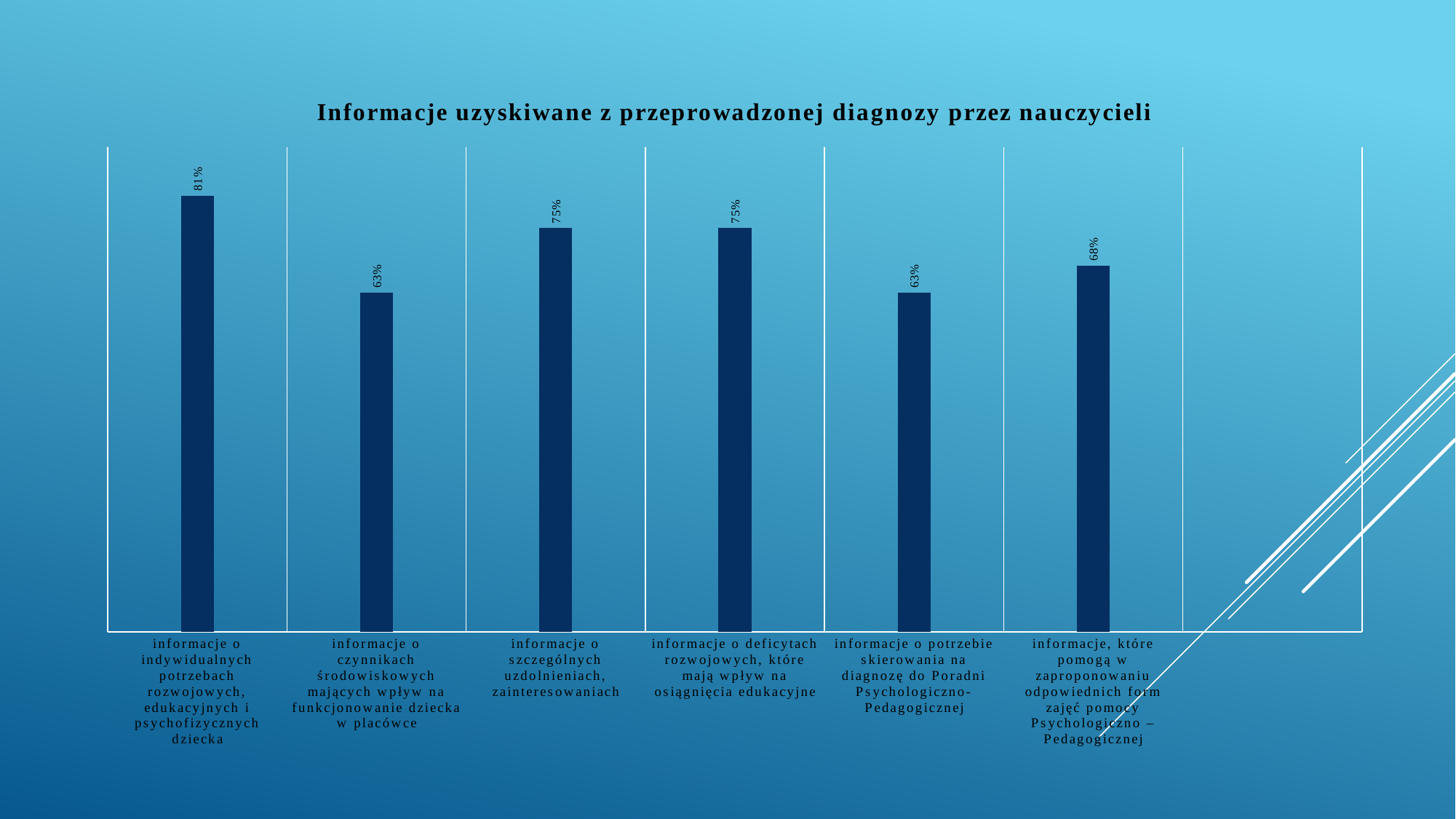

### Chart: Informacje uzyskiwane z przeprowadzonej diagnozy przez nauczycieli

| Category | Podejmowane działania |
|---|---|
| informacje o indywidualnych potrzebach rozwojowych, edukacyjnych i psychofizycznych dziecka | 0.81 |
| informacje o czynnikach środowiskowych mających wpływ na funkcjonowanie dziecka w placówce | 0.63 |
| informacje o szczególnych uzdolnieniach, zainteresowaniach | 0.75 |
| informacje o deficytach rozwojowych, które mają wpływ na osiągnięcia edukacyjne | 0.75 |
| informacje o potrzebie skierowania na diagnozę do Poradni Psychologiczno- Pedagogicznej | 0.63 |
| informacje, które pomogą w zaproponowaniu odpowiednich form zajęć pomocy Psychologiczno – Pedagogicznej | 0.68 |